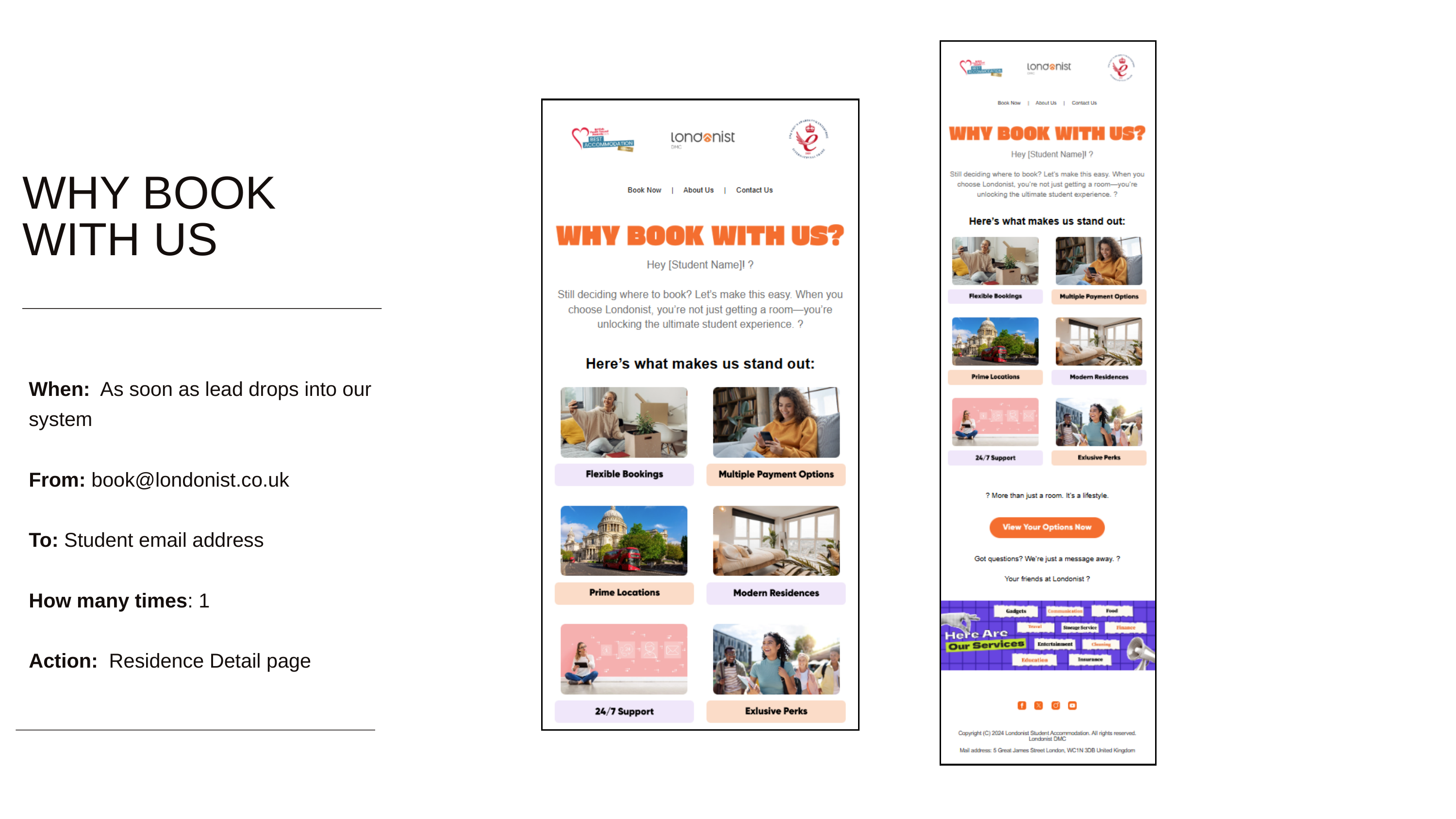

WHY BOOK WITH US

When:  As soon as lead drops into our system

From: book@londonist.co.uk

To: Student email address

How many times: 1

Action:  Residence Detail page